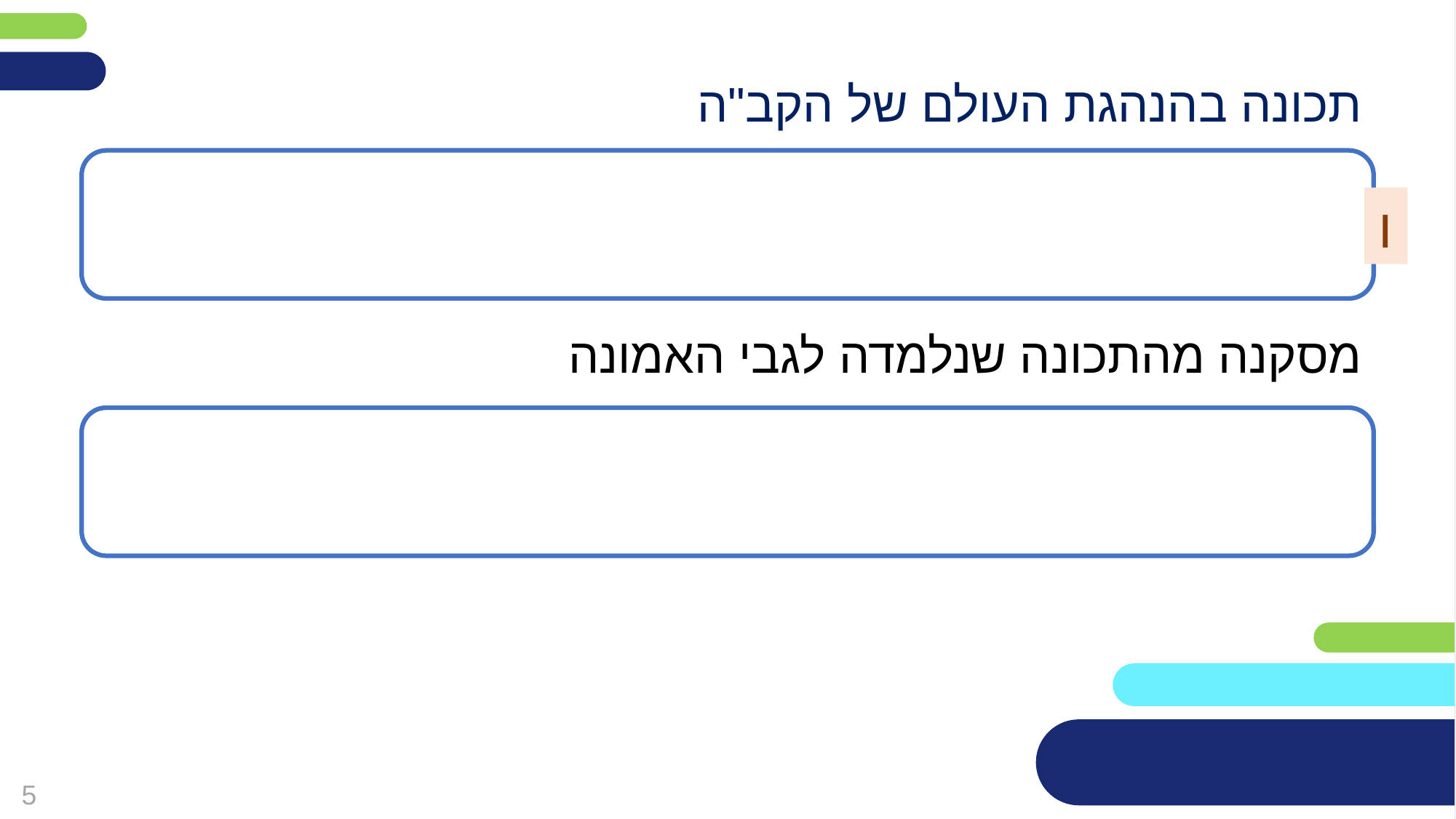

מחקו שקופית זו  בסיום הכנת המצגת
תכונה בהנהגת העולם של הקב"ה

ו
מסקנה מהתכונה שנלמדה לגבי האמונה